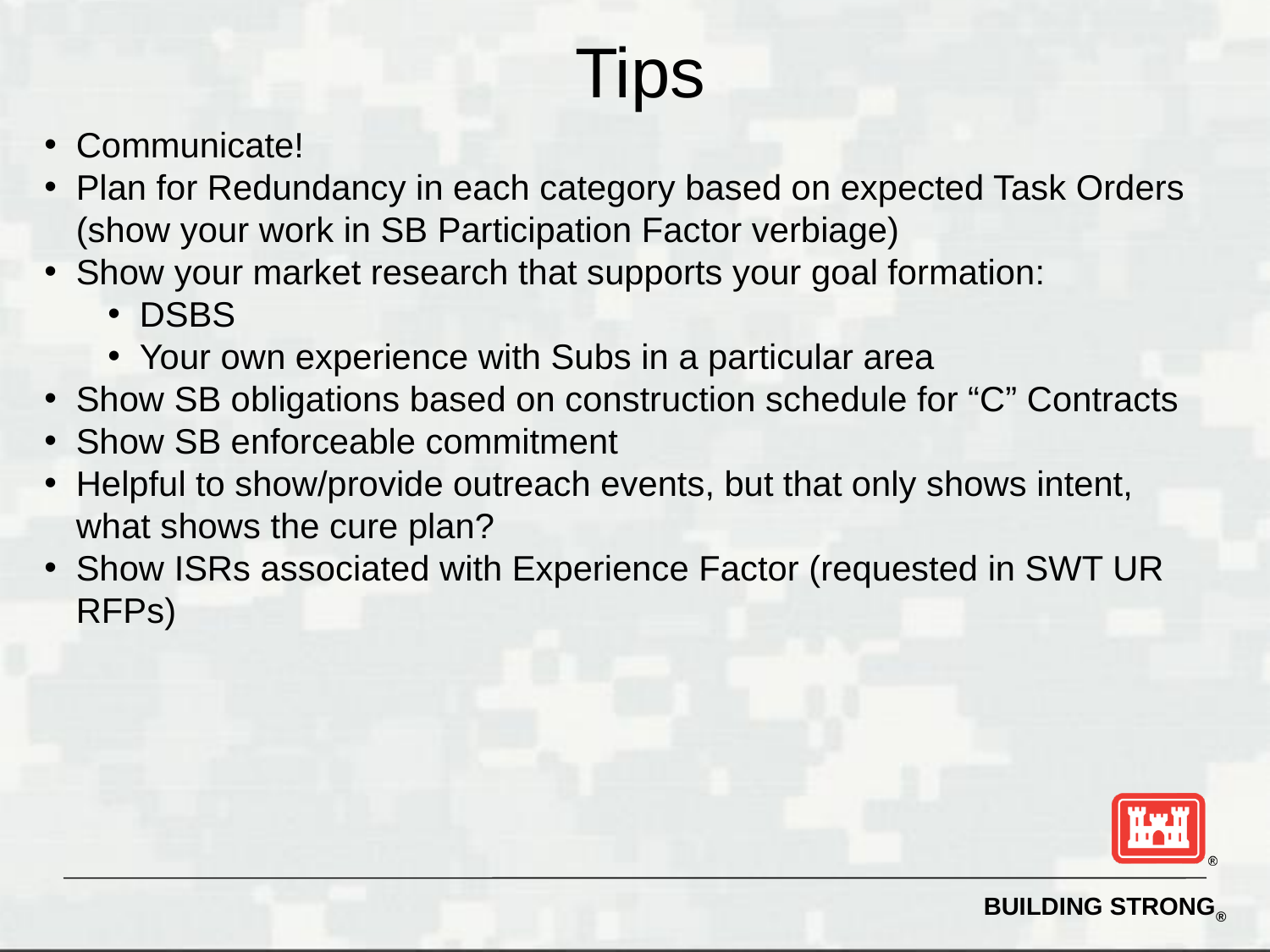

Tips

Communicate!
Plan for Redundancy in each category based on expected Task Orders (show your work in SB Participation Factor verbiage)
Show your market research that supports your goal formation:
DSBS
Your own experience with Subs in a particular area
Show SB obligations based on construction schedule for “C” Contracts
Show SB enforceable commitment
Helpful to show/provide outreach events, but that only shows intent, what shows the cure plan?
Show ISRs associated with Experience Factor (requested in SWT UR RFPs)